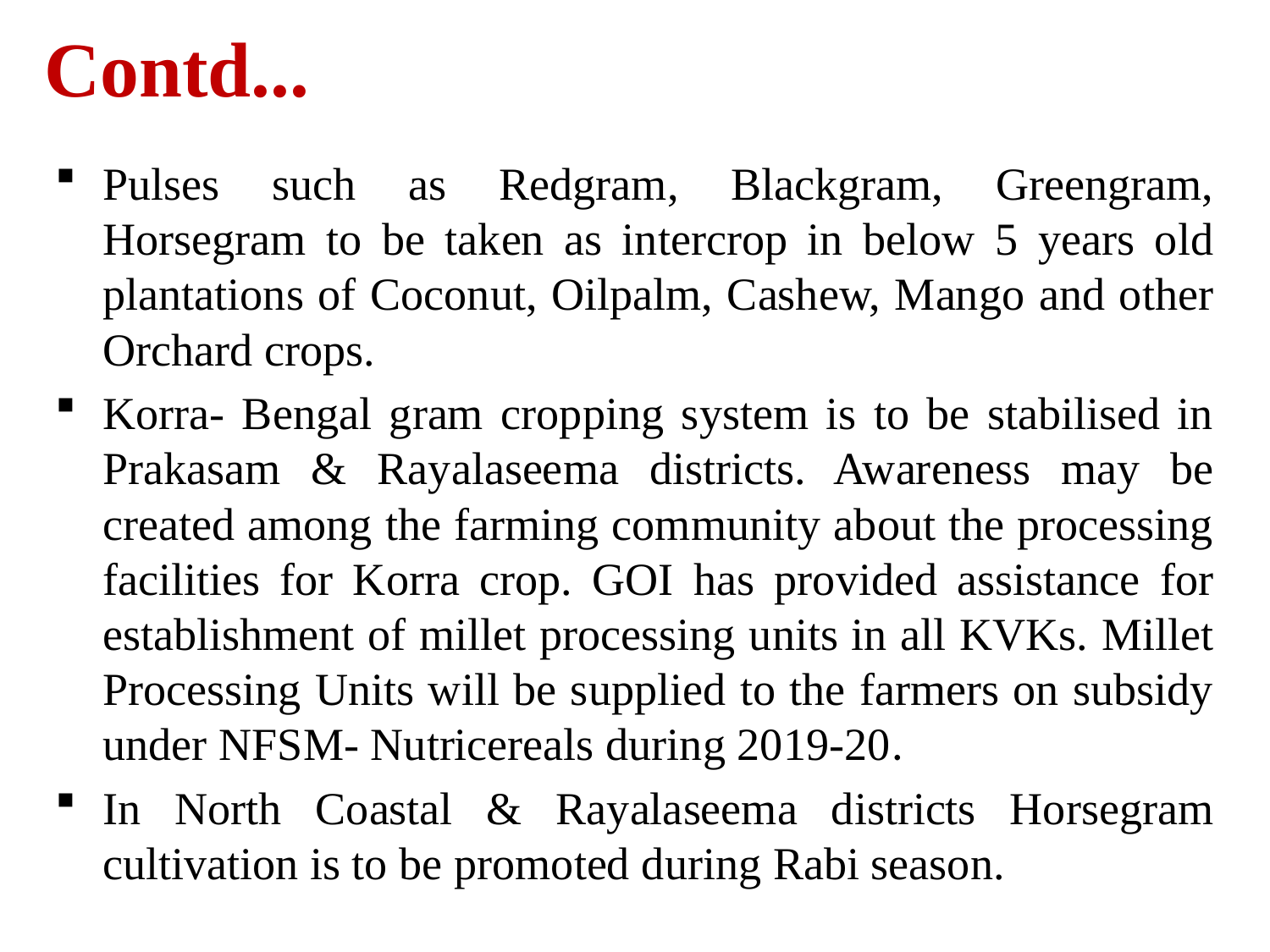

# Contd...
Pulses such as Redgram, Blackgram, Greengram, Horsegram to be taken as intercrop in below 5 years old plantations of Coconut, Oilpalm, Cashew, Mango and other Orchard crops.
Korra- Bengal gram cropping system is to be stabilised in Prakasam & Rayalaseema districts. Awareness may be created among the farming community about the processing facilities for Korra crop. GOI has provided assistance for establishment of millet processing units in all KVKs. Millet Processing Units will be supplied to the farmers on subsidy under NFSM- Nutricereals during 2019-20.
In North Coastal & Rayalaseema districts Horsegram cultivation is to be promoted during Rabi season.